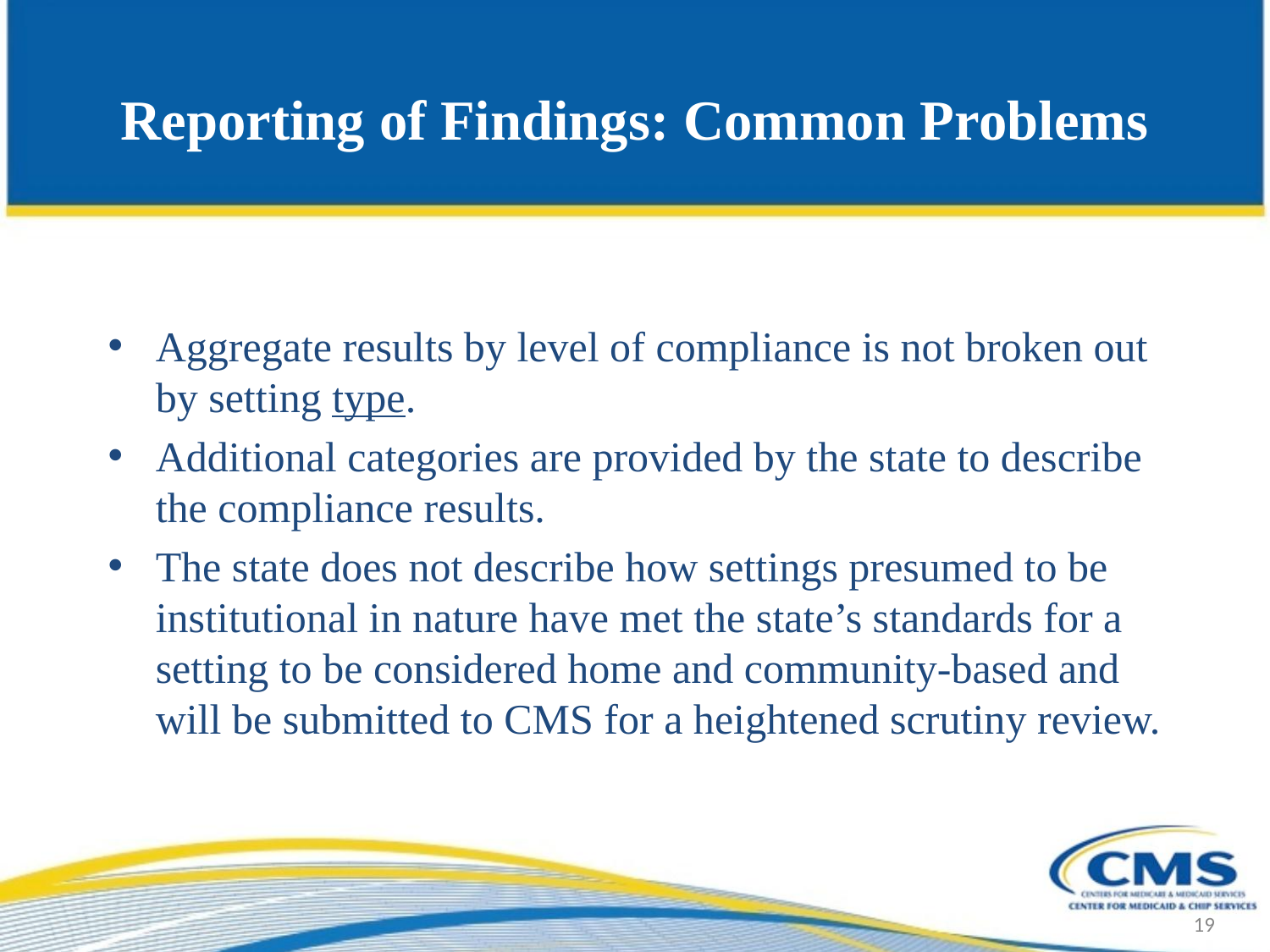

# Reporting of Findings: Common Problems

Aggregate results by level of compliance is not broken out by setting type.
Additional categories are provided by the state to describe the compliance results.
The state does not describe how settings presumed to be institutional in nature have met the state’s standards for a setting to be considered home and community-based and will be submitted to CMS for a heightened scrutiny review.
19